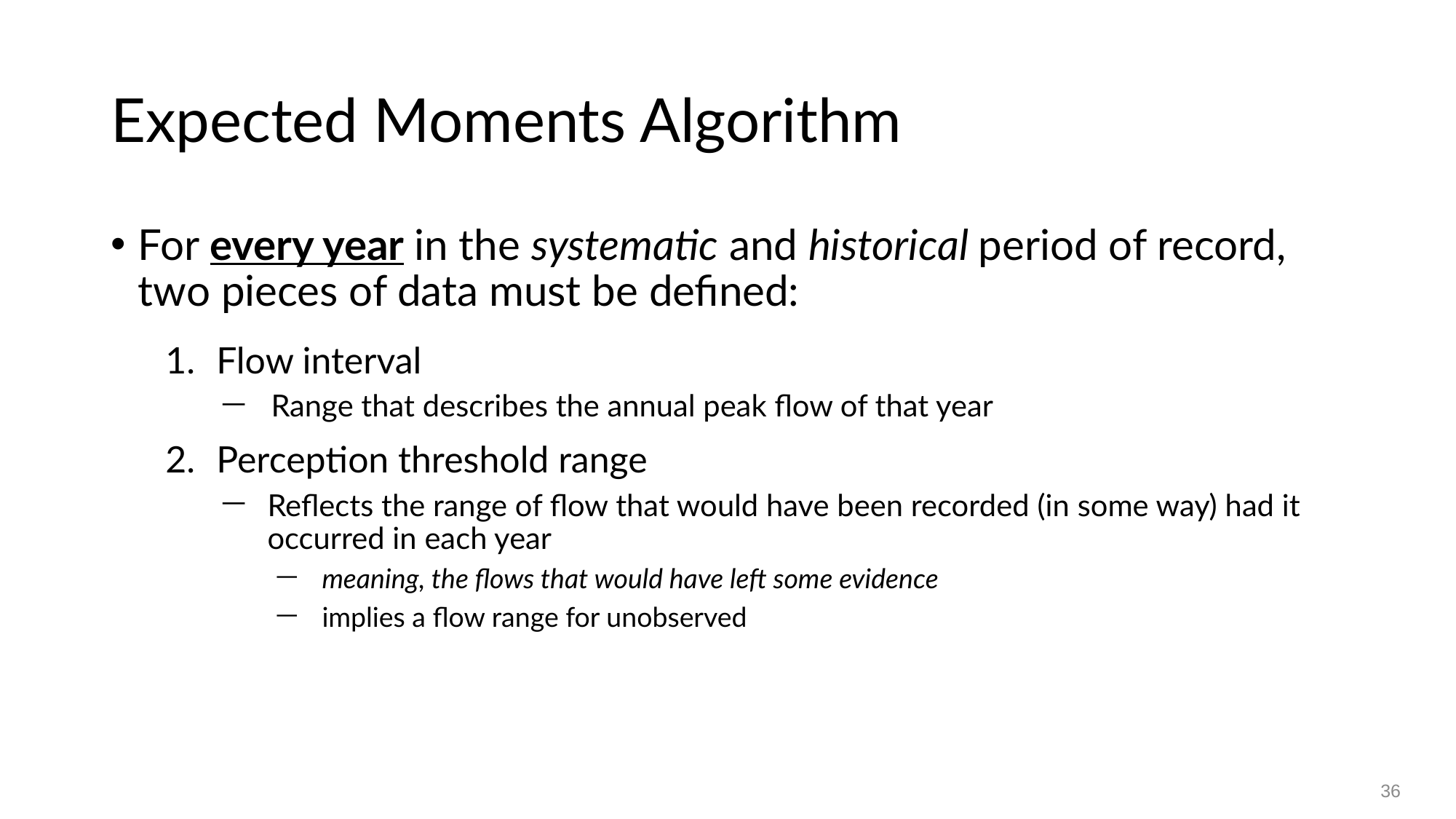

# Expected Moments Algorithm
For every year in the systematic and historical period of record, two pieces of data must be defined:
 Flow interval
   Range that describes the annual peak flow of that year
 Perception threshold range
Reflects the range of flow that would have been recorded (in some way) had it occurred in each year
meaning, the flows that would have left some evidence
implies a flow range for unobserved
36